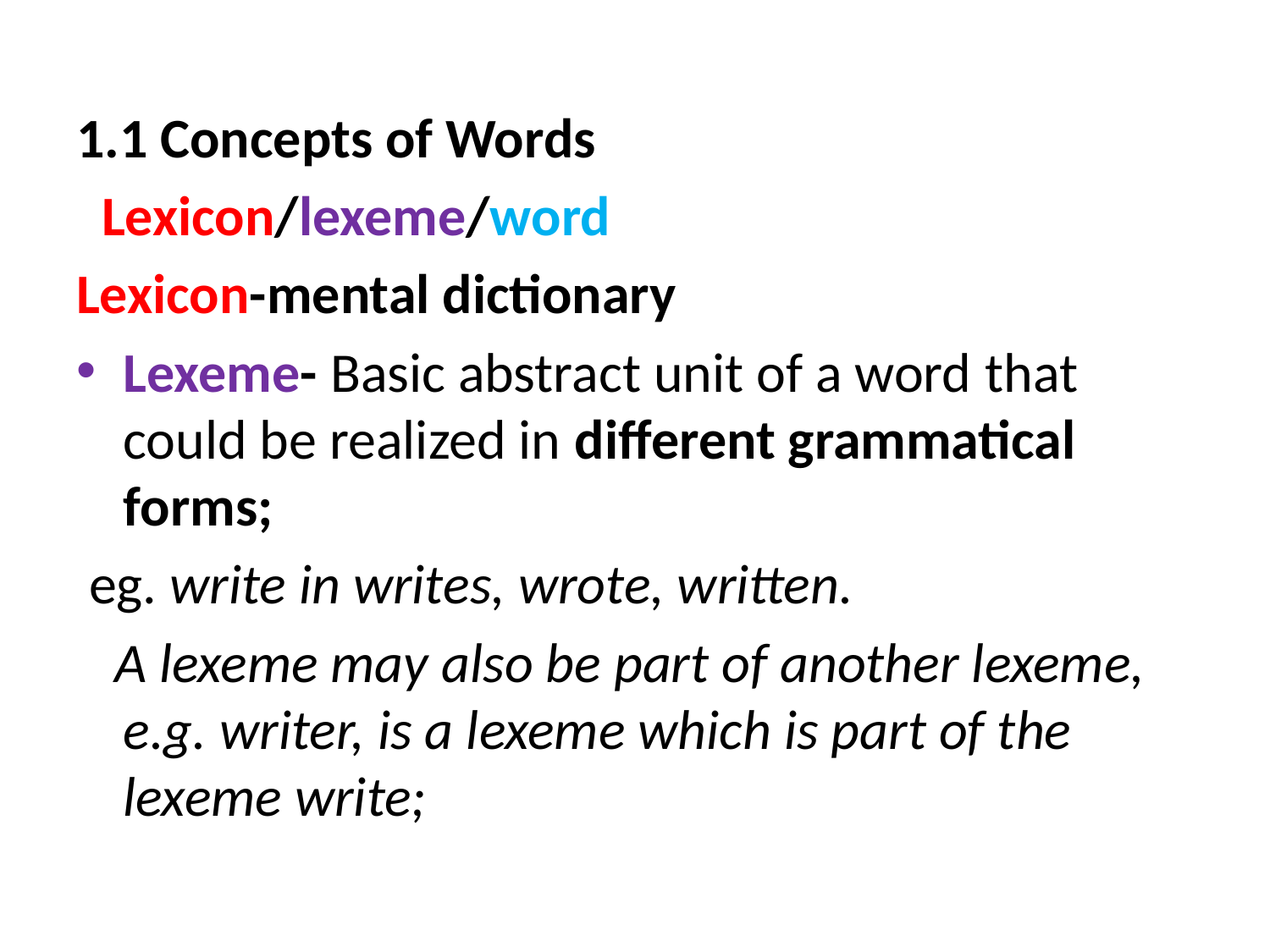

#
1.1 Concepts of Words
  Lexicon/lexeme/word
Lexicon-mental dictionary
Lexeme- Basic abstract unit of a word that could be realized in different grammatical forms;
 eg. write in writes, wrote, written.
   A lexeme may also be part of another lexeme, e.g. writer, is a lexeme which is part of the lexeme write;